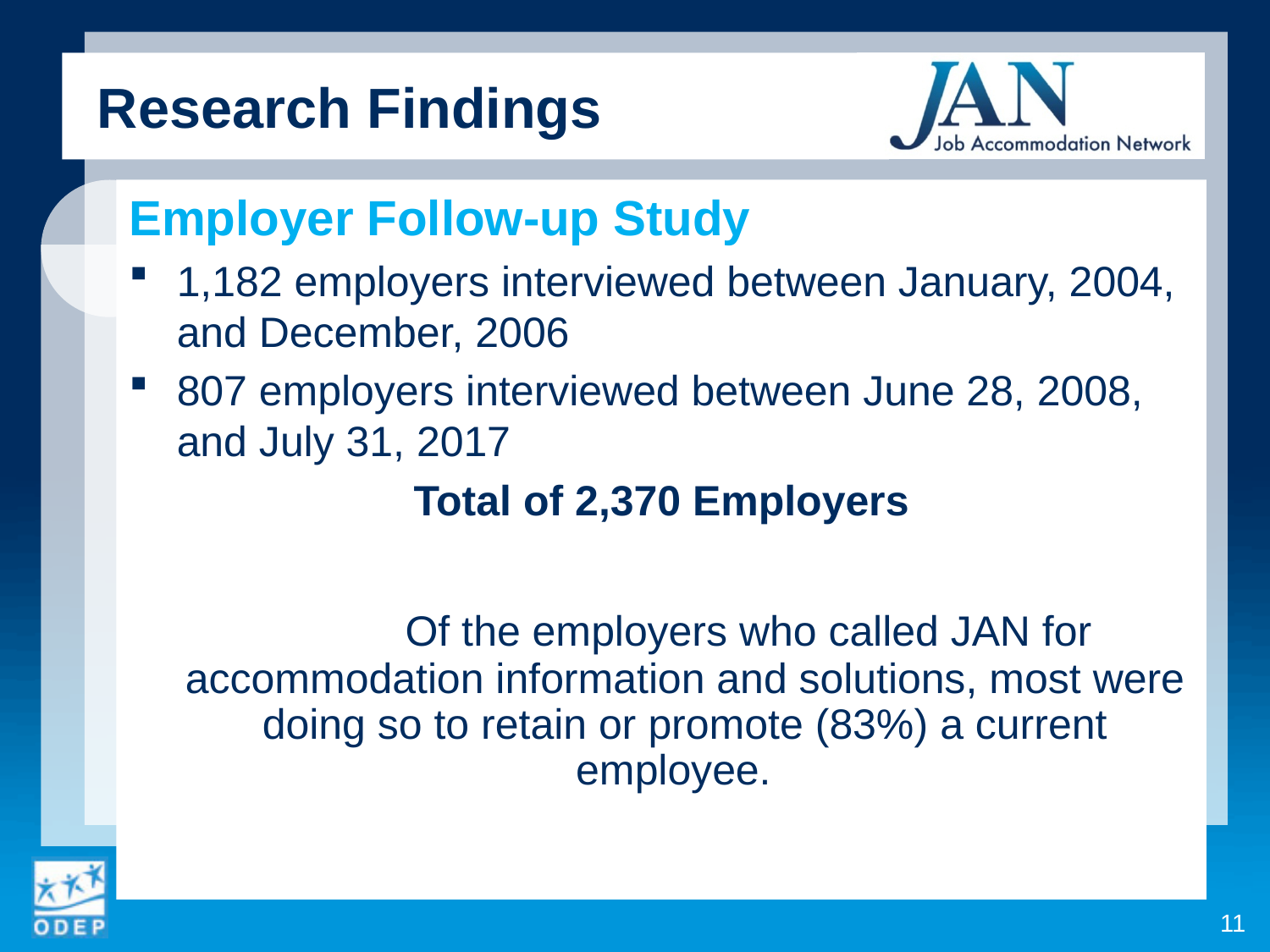

Research Findings
Employer Follow-up Study
1,182 employers interviewed between January, 2004, and December, 2006
807 employers interviewed between June 28, 2008, and July 31, 2017
Total of 2,370 Employers

		Of the employers who called JAN for accommodation information and solutions, most were doing so to retain or promote (83%) a current employee.

11